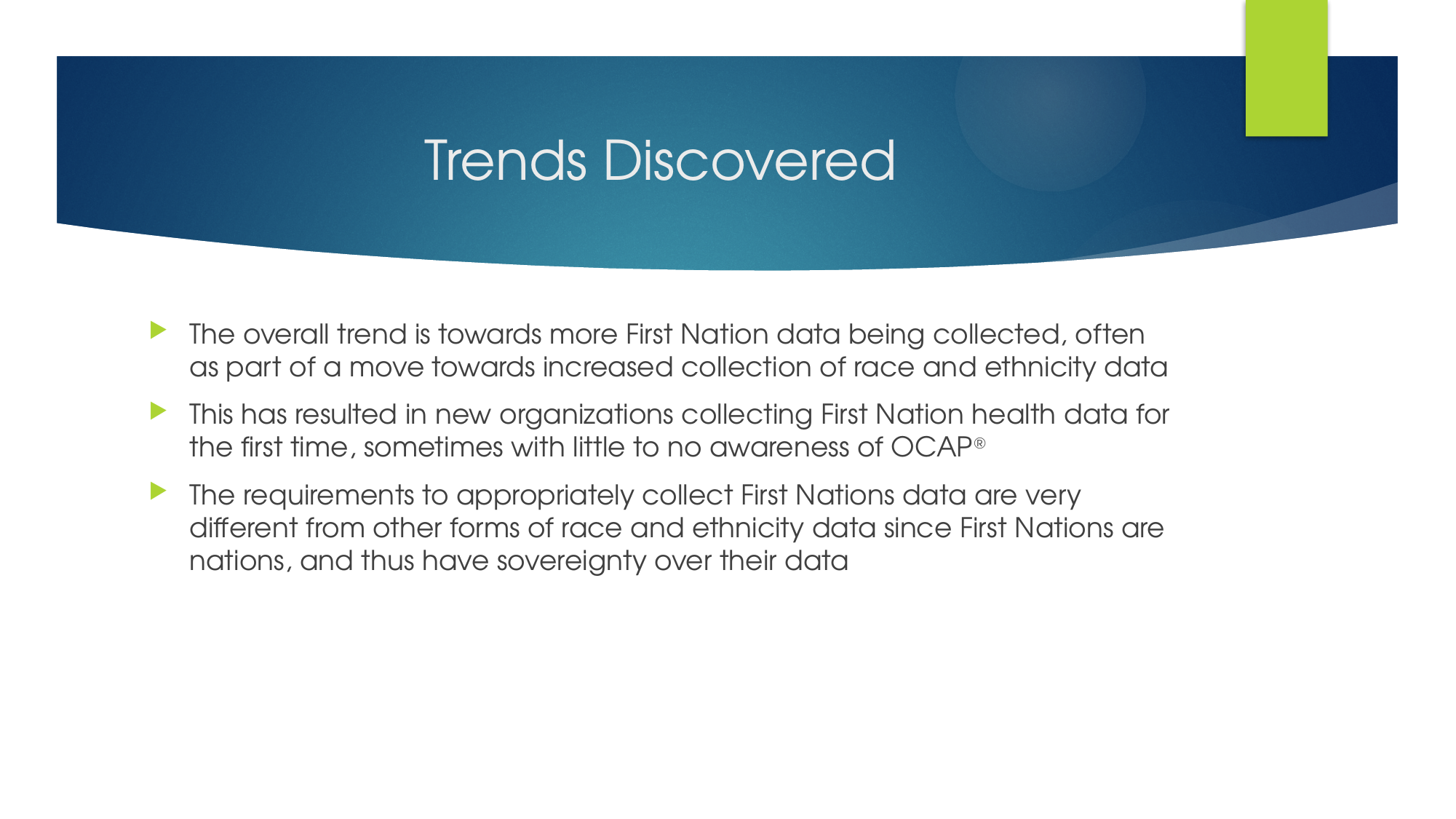

# Trends Discovered
The overall trend is towards more First Nation data being collected, often as part of a move towards increased collection of race and ethnicity data
This has resulted in new organizations collecting First Nation health data for the first time, sometimes with little to no awareness of OCAP®
The requirements to appropriately collect First Nations data are very different from other forms of race and ethnicity data since First Nations are nations, and thus have sovereignty over their data